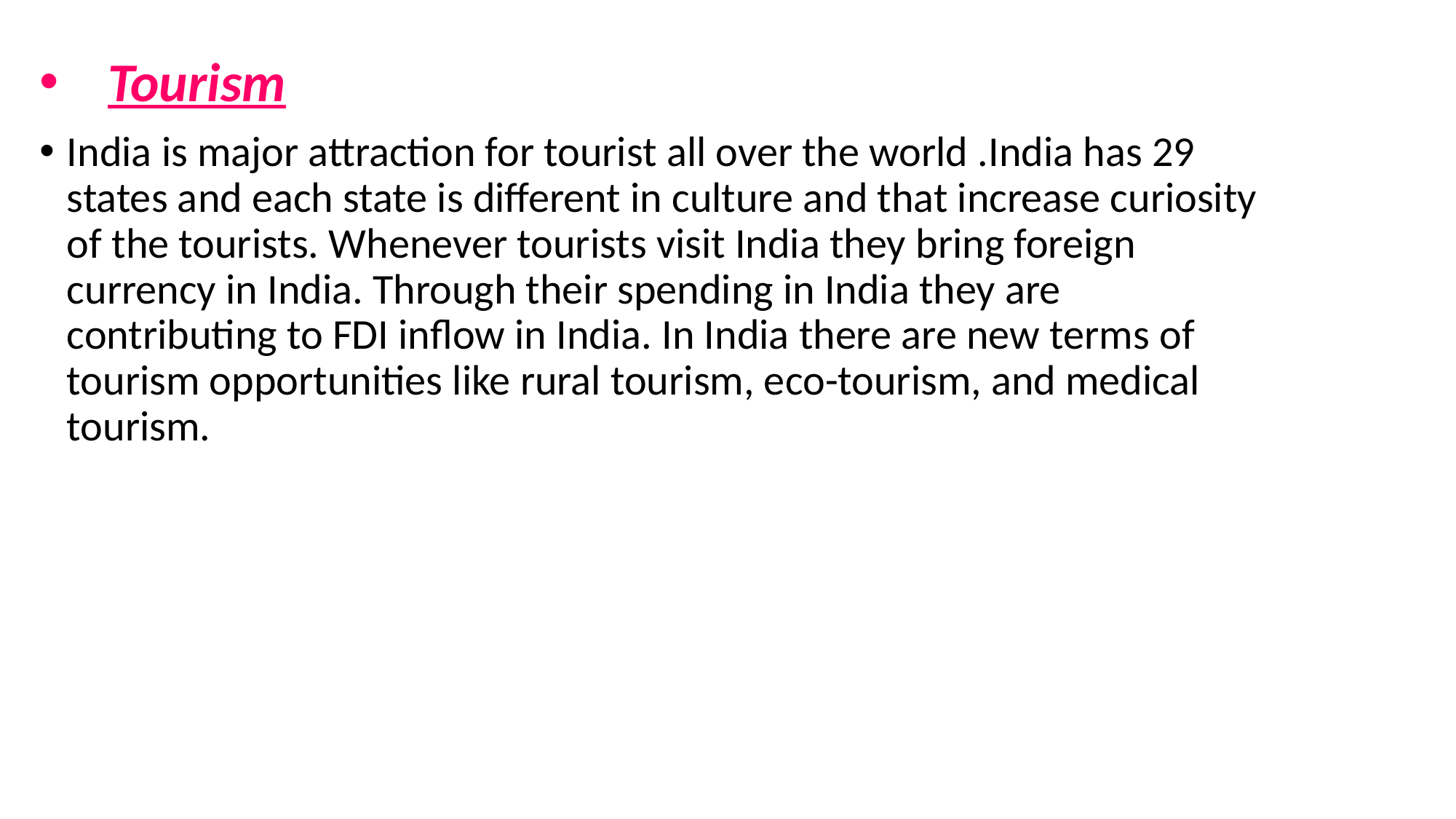

# Tourism
India is major attraction for tourist all over the world .India has 29 states and each state is different in culture and that increase curiosity of the tourists. Whenever tourists visit India they bring foreign currency in India. Through their spending in India they are contributing to FDI inflow in India. In India there are new terms of tourism opportunities like rural tourism, eco-tourism, and medical tourism.